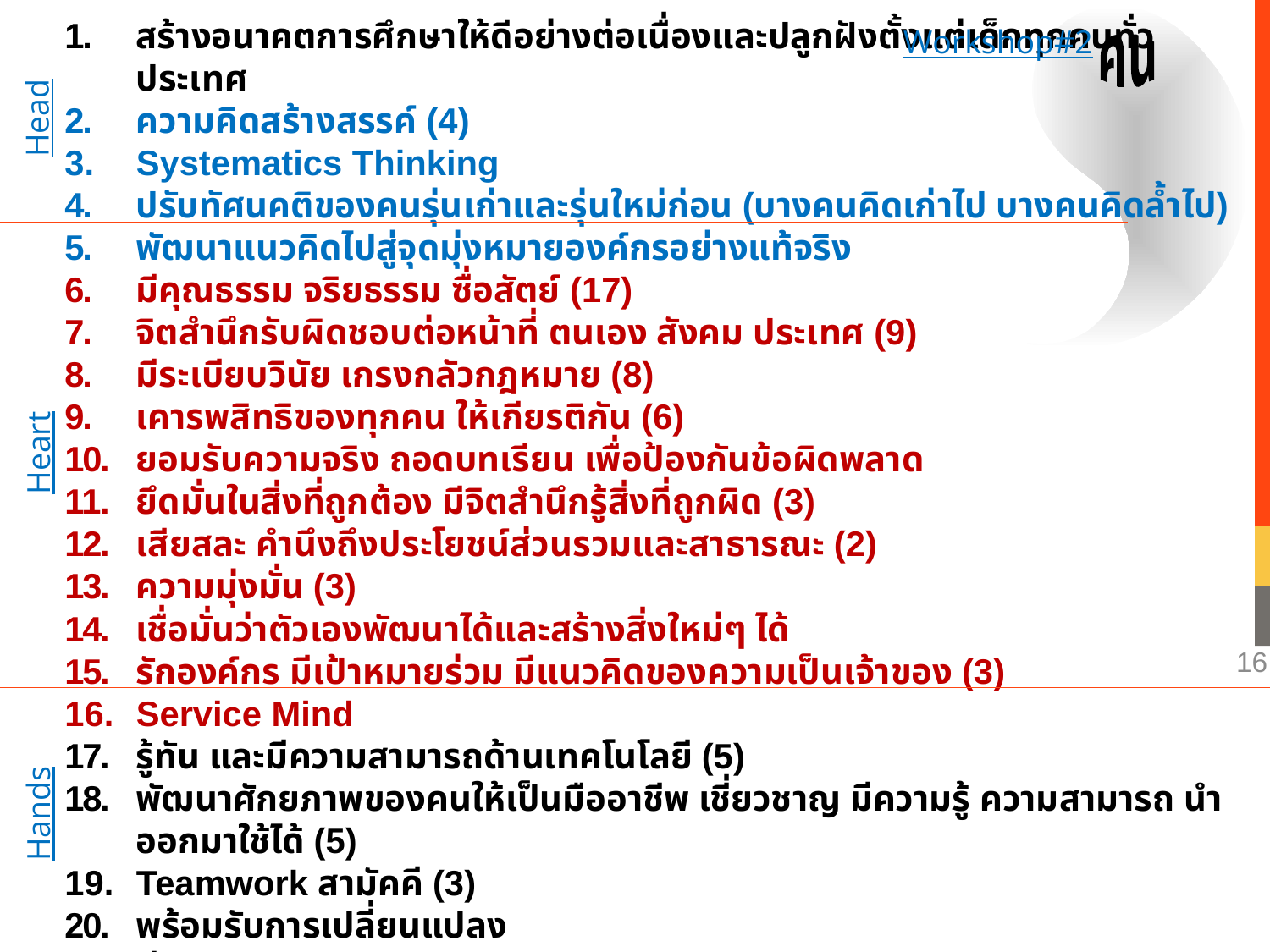

สร้างอนาคตการศึกษาให้ดีอย่างต่อเนื่องและปลูกฝังตั้งแต่เด็กทุกคนทั่วประเทศ
ความคิดสร้างสรรค์ (4)
Systematics Thinking
ปรับทัศนคติของคนรุ่นเก่าและรุ่นใหม่ก่อน (บางคนคิดเก่าไป บางคนคิดล้ำไป)
พัฒนาแนวคิดไปสู่จุดมุ่งหมายองค์กรอย่างแท้จริง
มีคุณธรรม จริยธรรม ซื่อสัตย์ (17)
จิตสำนึกรับผิดชอบต่อหน้าที่ ตนเอง สังคม ประเทศ (9)
มีระเบียบวินัย เกรงกลัวกฎหมาย (8)
เคารพสิทธิของทุกคน ให้เกียรติกัน (6)
ยอมรับความจริง ถอดบทเรียน เพื่อป้องกันข้อผิดพลาด
ยึดมั่นในสิ่งที่ถูกต้อง มีจิตสำนึกรู้สิ่งที่ถูกผิด (3)
เสียสละ คำนึงถึงประโยชน์ส่วนรวมและสาธารณะ (2)
ความมุ่งมั่น (3)
เชื่อมั่นว่าตัวเองพัฒนาได้และสร้างสิ่งใหม่ๆ ได้
รักองค์กร มีเป้าหมายร่วม มีแนวคิดของความเป็นเจ้าของ (3)
Service Mind
รู้ทัน และมีความสามารถด้านเทคโนโลยี (5)
พัฒนาศักยภาพของคนให้เป็นมืออาชีพ เชี่ยวชาญ มีความรู้ ความสามารถ นำออกมาใช้ได้ (5)
Teamwork สามัคคี (3)
พร้อมรับการเปลี่ยนแปลง
มี R&D  และ นวัตกรรม
มีมาตรฐานในการทำงาน
Workshop#2
คน
Head
Heart
16
Hands